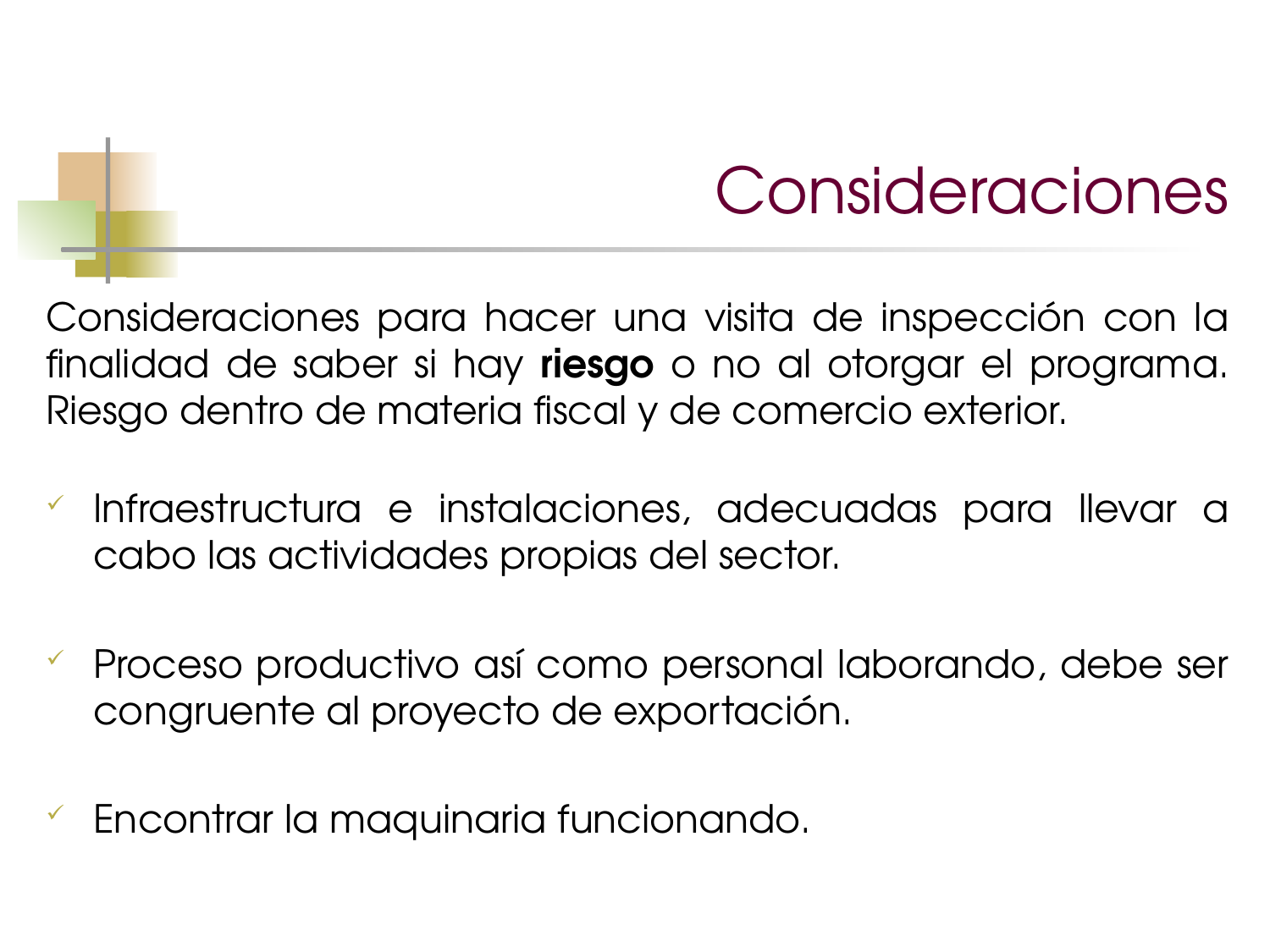

# Consideraciones
Consideraciones para hacer una visita de inspección con la finalidad de saber si hay riesgo o no al otorgar el programa. Riesgo dentro de materia fiscal y de comercio exterior.

Infraestructura e instalaciones, adecuadas para llevar a cabo las actividades propias del sector.

Proceso productivo así como personal laborando, debe ser congruente al proyecto de exportación.

Encontrar la maquinaria funcionando.